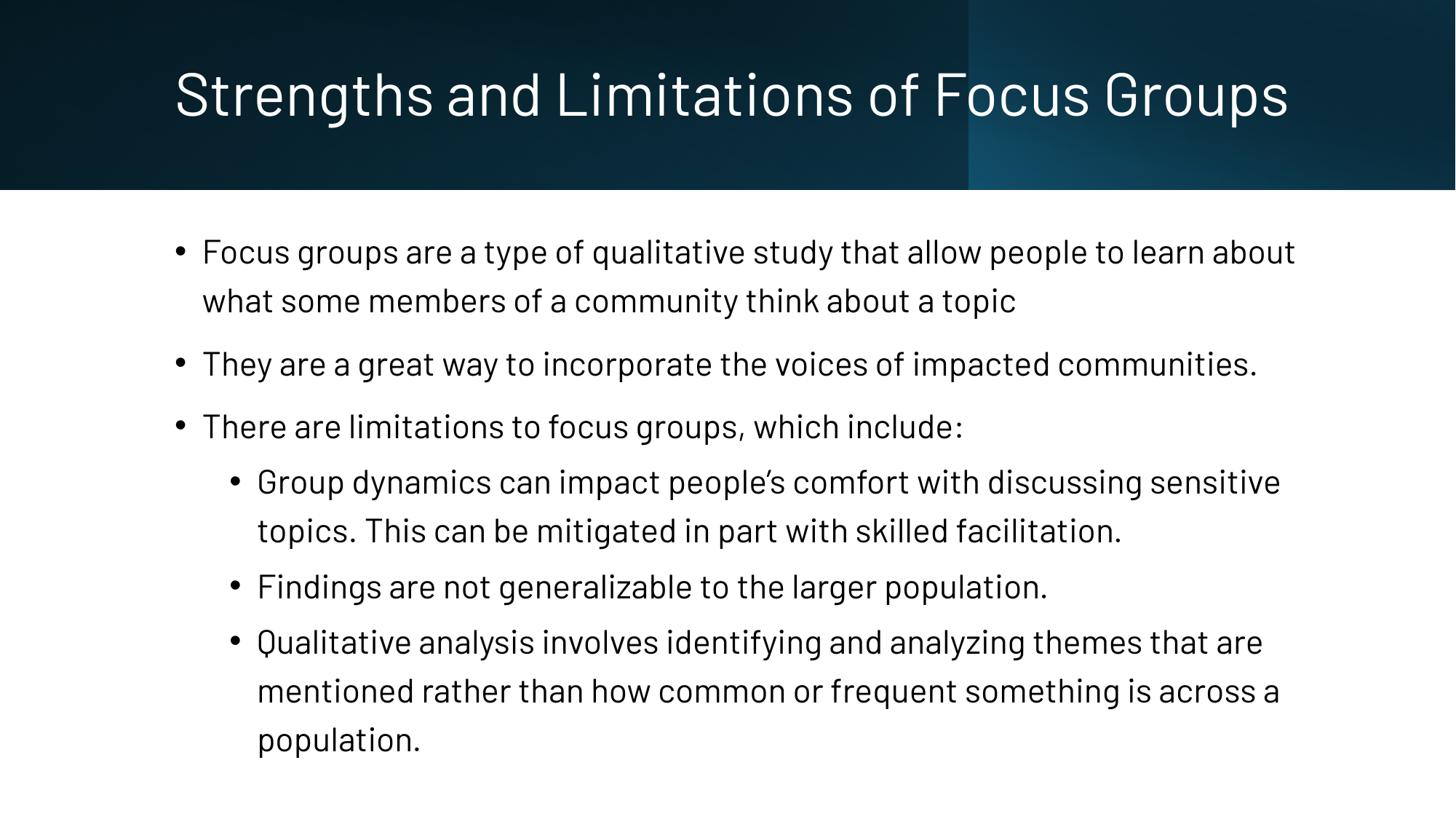

# Strengths and Limitations of Focus Groups
Focus groups are a type of qualitative study that allow people to learn about what some members of a community think about a topic
They are a great way to incorporate the voices of impacted communities.
There are limitations to focus groups, which include:
Group dynamics can impact people’s comfort with discussing sensitive topics. This can be mitigated in part with skilled facilitation.
Findings are not generalizable to the larger population.
Qualitative analysis involves identifying and analyzing themes that are mentioned rather than how common or frequent something is across a population.